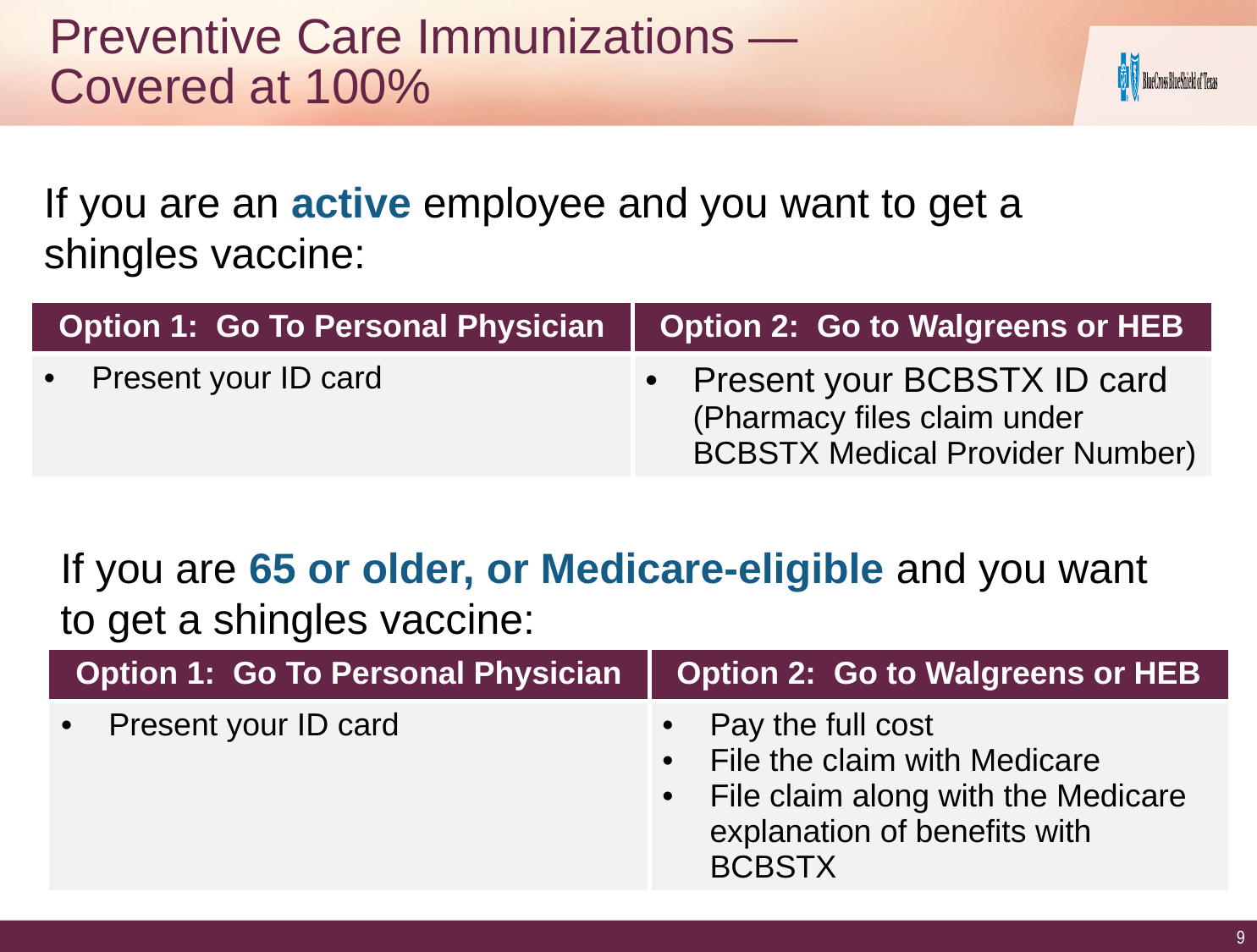

# Preventive Care Immunizations — Covered at 100%
If you are an active employee and you want to get a shingles vaccine:
| Option 1: Go To Personal Physician | Option 2: Go to Walgreens or HEB |
| --- | --- |
| Present your ID card | Present your BCBSTX ID card (Pharmacy files claim under BCBSTX Medical Provider Number) |
If you are 65 or older, or Medicare-eligible and you want to get a shingles vaccine:
| Option 1: Go To Personal Physician | Option 2: Go to Walgreens or HEB |
| --- | --- |
| Present your ID card | Pay the full cost File the claim with Medicare File claim along with the Medicare explanation of benefits with BCBSTX |
9